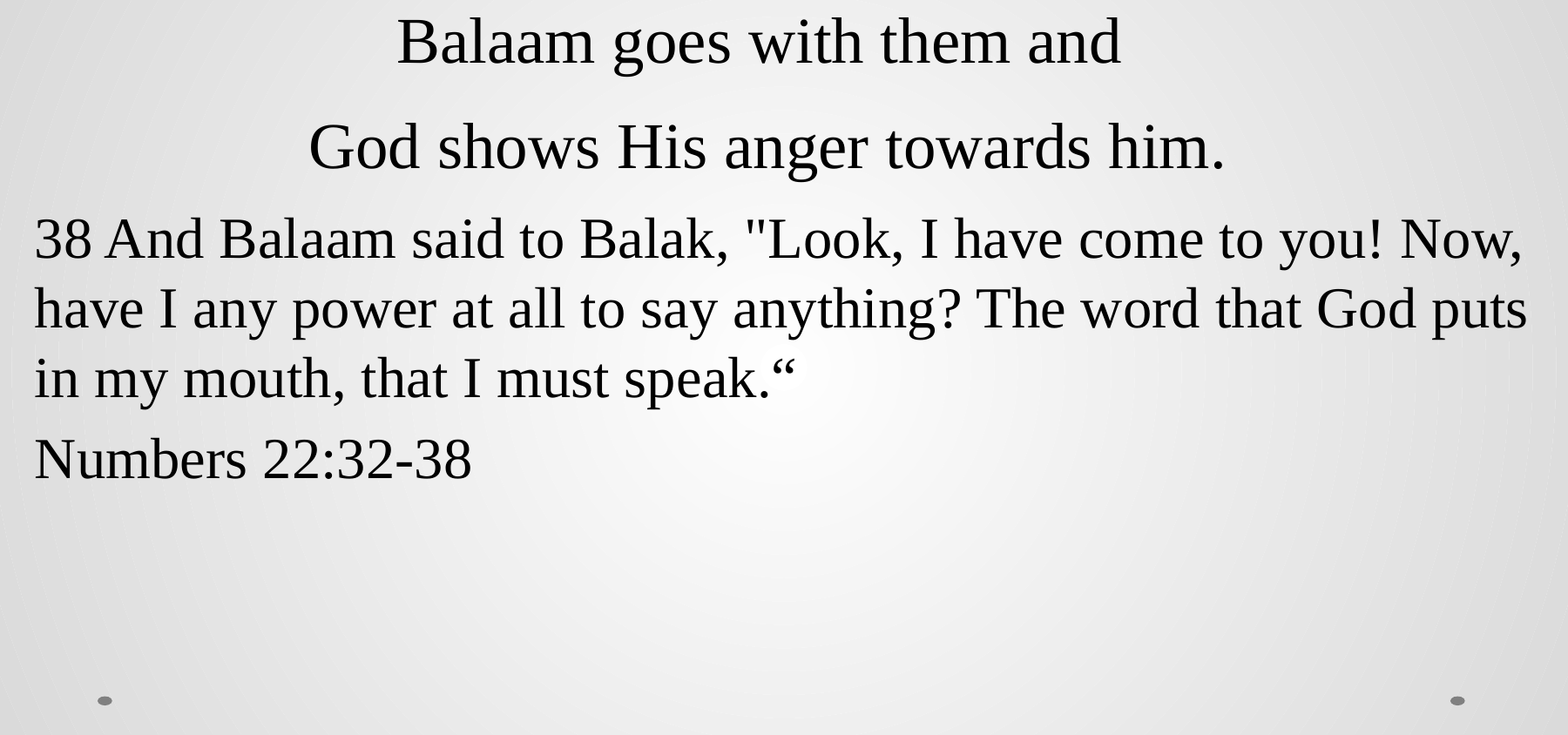

# Balaam goes with them and God shows His anger towards him.
38 And Balaam said to Balak, "Look, I have come to you! Now, have I any power at all to say anything? The word that God puts in my mouth, that I must speak.“
Numbers 22:32-38